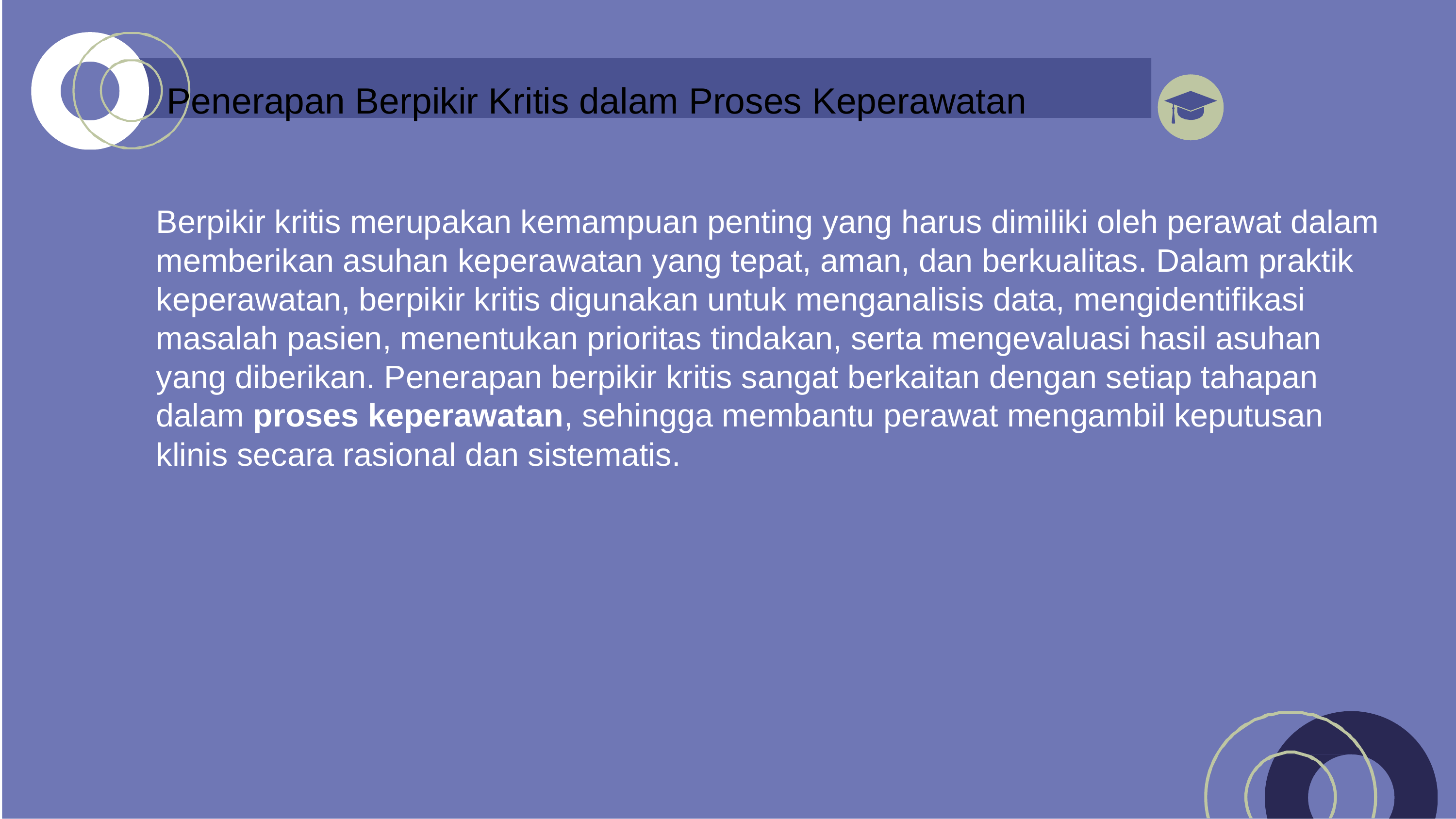

Penerapan Berpikir Kritis dalam Proses Keperawatan

Berpikir kritis merupakan kemampuan penting yang harus dimiliki oleh perawat dalam memberikan asuhan keperawatan yang tepat, aman, dan berkualitas. Dalam praktik keperawatan, berpikir kritis digunakan untuk menganalisis data, mengidentifikasi masalah pasien, menentukan prioritas tindakan, serta mengevaluasi hasil asuhan yang diberikan. Penerapan berpikir kritis sangat berkaitan dengan setiap tahapan dalam proses keperawatan, sehingga membantu perawat mengambil keputusan klinis secara rasional dan sistematis.